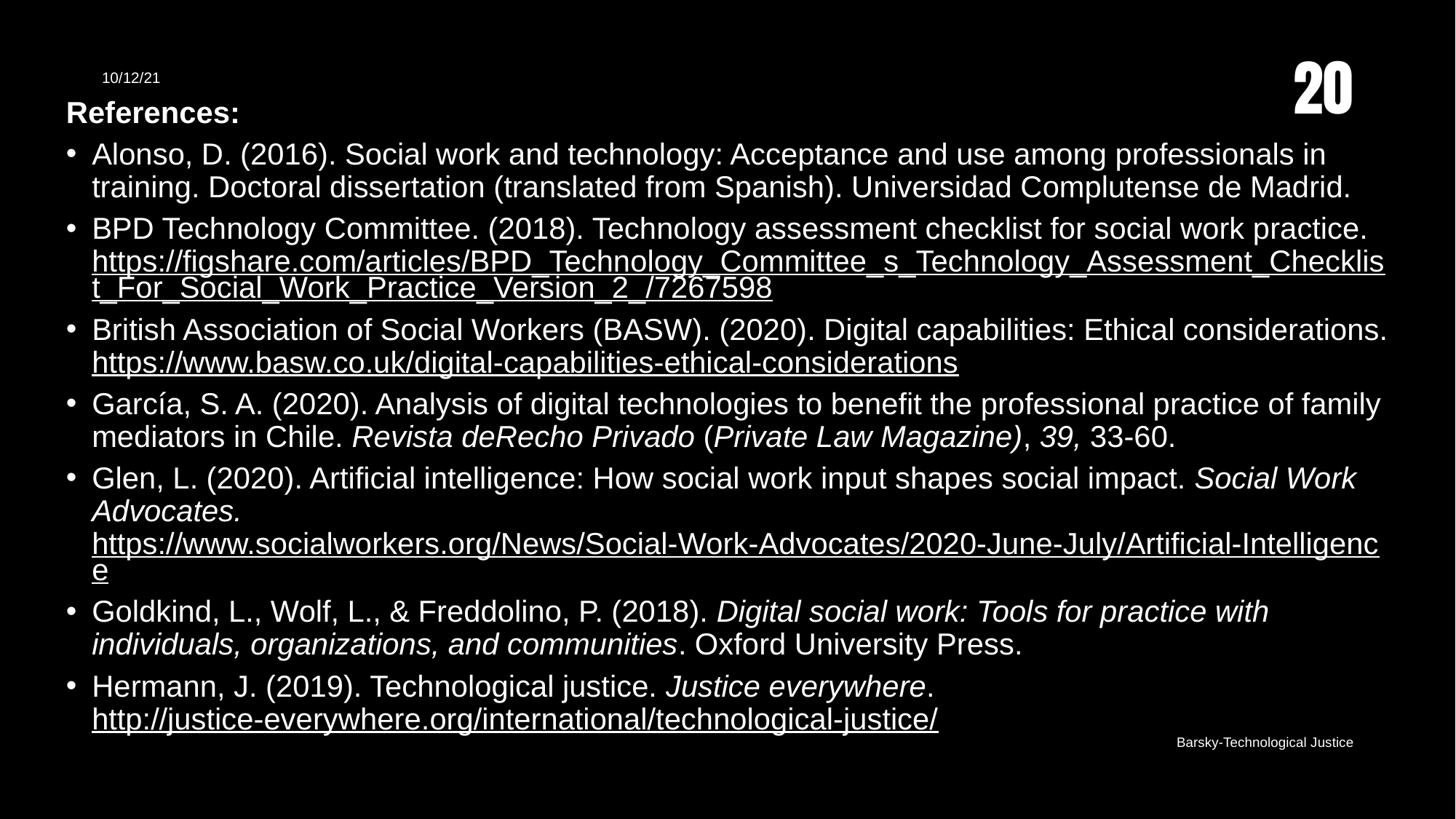

10/12/21
20
References:
Alonso, D. (2016). Social work and technology: Acceptance and use among professionals in training. Doctoral dissertation (translated from Spanish). Universidad Complutense de Madrid.
BPD Technology Committee. (2018). Technology assessment checklist for social work practice. https://figshare.com/articles/BPD_Technology_Committee_s_Technology_Assessment_Checklist_For_Social_Work_Practice_Version_2_/7267598
British Association of Social Workers (BASW). (2020). Digital capabilities: Ethical considerations. https://www.basw.co.uk/digital-capabilities-ethical-considerations
García, S. A. (2020). Analysis of digital technologies to benefit the professional practice of family mediators in Chile. Revista deRecho Privado (Private Law Magazine), 39, 33-60.
Glen, L. (2020). Artificial intelligence: How social work input shapes social impact. Social Work Advocates. https://www.socialworkers.org/News/Social-Work-Advocates/2020-June-July/Artificial-Intelligence
Goldkind, L., Wolf, L., & Freddolino, P. (2018). Digital social work: Tools for practice with individuals, organizations, and communities. Oxford University Press.
Hermann, J. (2019). Technological justice. Justice everywhere. http://justice-everywhere.org/international/technological-justice/

Barsky-Technological Justice